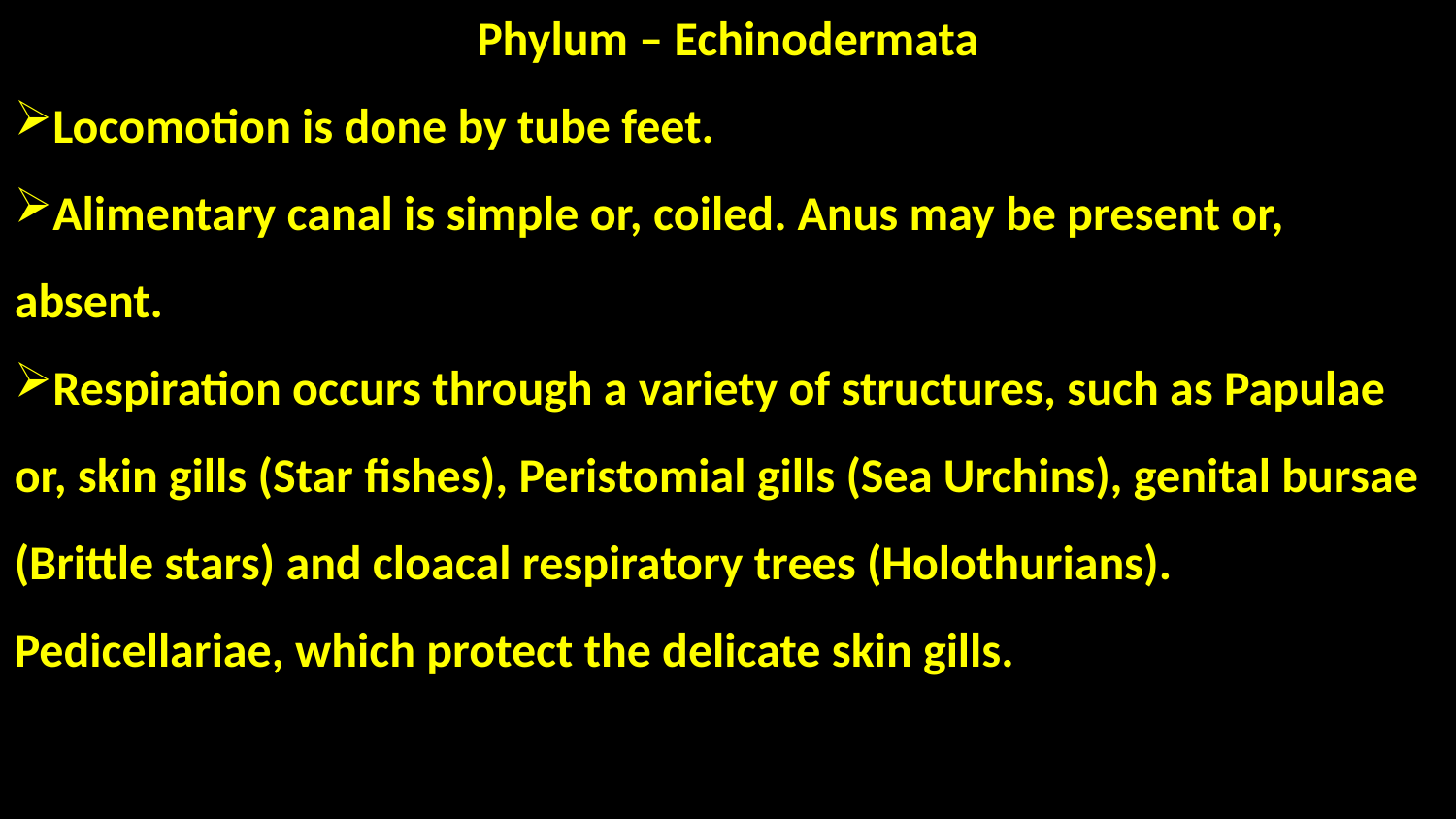

Phylum – Echinodermata
Locomotion is done by tube feet.
Alimentary canal is simple or, coiled. Anus may be present or, absent.
Respiration occurs through a variety of structures, such as Papulae or, skin gills (Star fishes), Peristomial gills (Sea Urchins), genital bursae (Brittle stars) and cloacal respiratory trees (Holothurians). Pedicellariae, which protect the delicate skin gills.